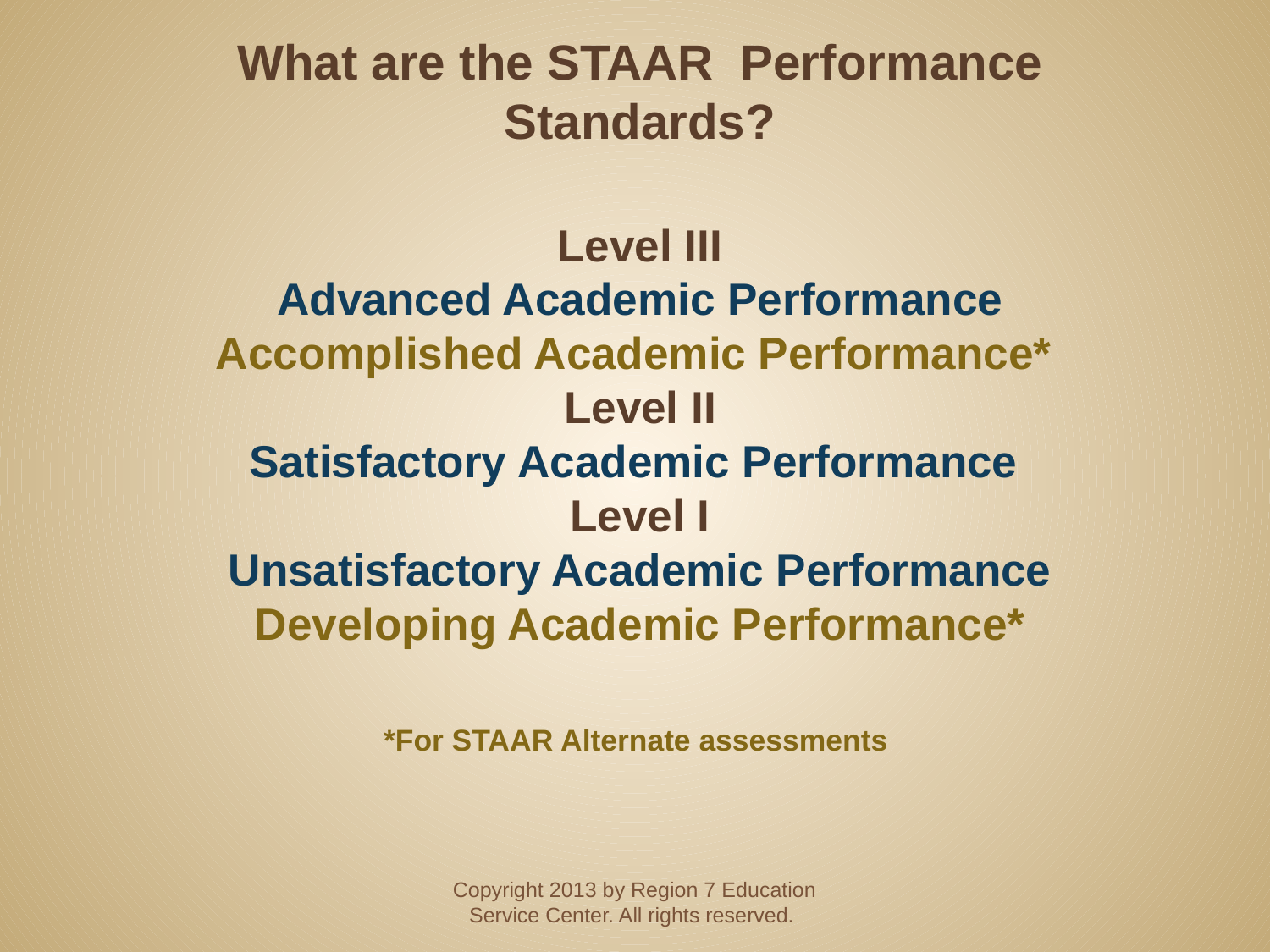

What are the STAAR  Performance Standards?

# Level III Advanced Academic Performance Accomplished Academic Performance* Level II Satisfactory Academic Performance Level I Unsatisfactory Academic Performance Developing Academic Performance* *For STAAR Alternate assessments
Copyright 2013 by Region 7 Education Service Center. All rights reserved.